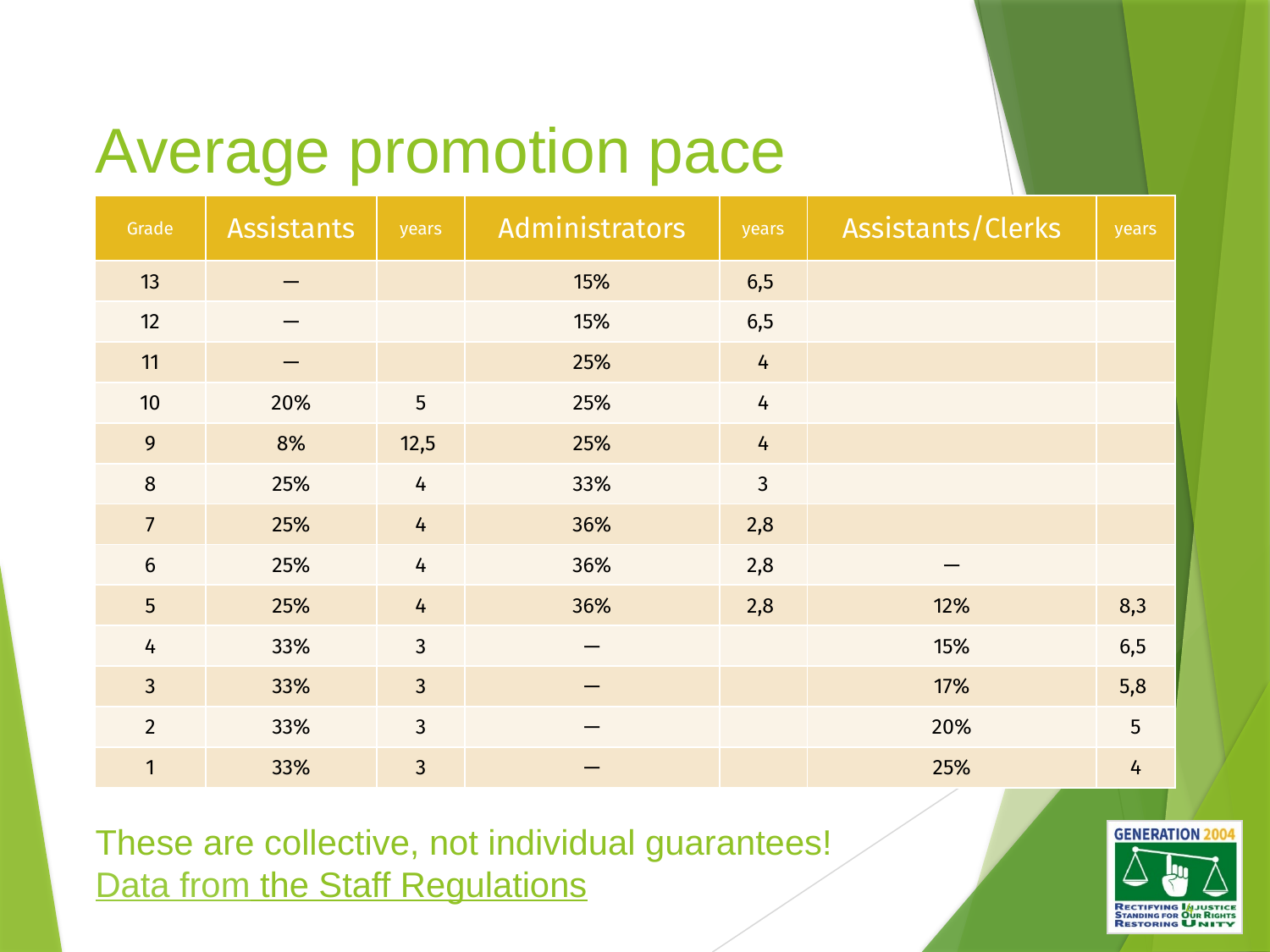

# Average promotion pace
| Grade | Assistants | years | Administrators | years | Assistants/Clerks | years |
| --- | --- | --- | --- | --- | --- | --- |
| 13 | — |  | 15% | 6,5 |  |  |
| 12 | — |  | 15% | 6,5 |  |  |
| 11 | — |  | 25% | 4 |  |  |
| 10 | 20% | 5 | 25% | 4 |  |  |
| 9 | 8% | 12,5 | 25% | 4 |  |  |
| 8 | 25% | 4 | 33% | 3 |  |  |
| 7 | 25% | 4 | 36% | 2,8 |  |  |
| 6 | 25% | 4 | 36% | 2,8 | — |  |
| 5 | 25% | 4 | 36% | 2,8 | 12% | 8,3 |
| 4 | 33% | 3 | — |  | 15% | 6,5 |
| 3 | 33% | 3 | — |  | 17% | 5,8 |
| 2 | 33% | 3 | — |  | 20% | 5 |
| 1 | 33% | 3 | — |  | 25% | 4 |
These are collective, not individual guarantees!
Data from the Staff Regulations
4